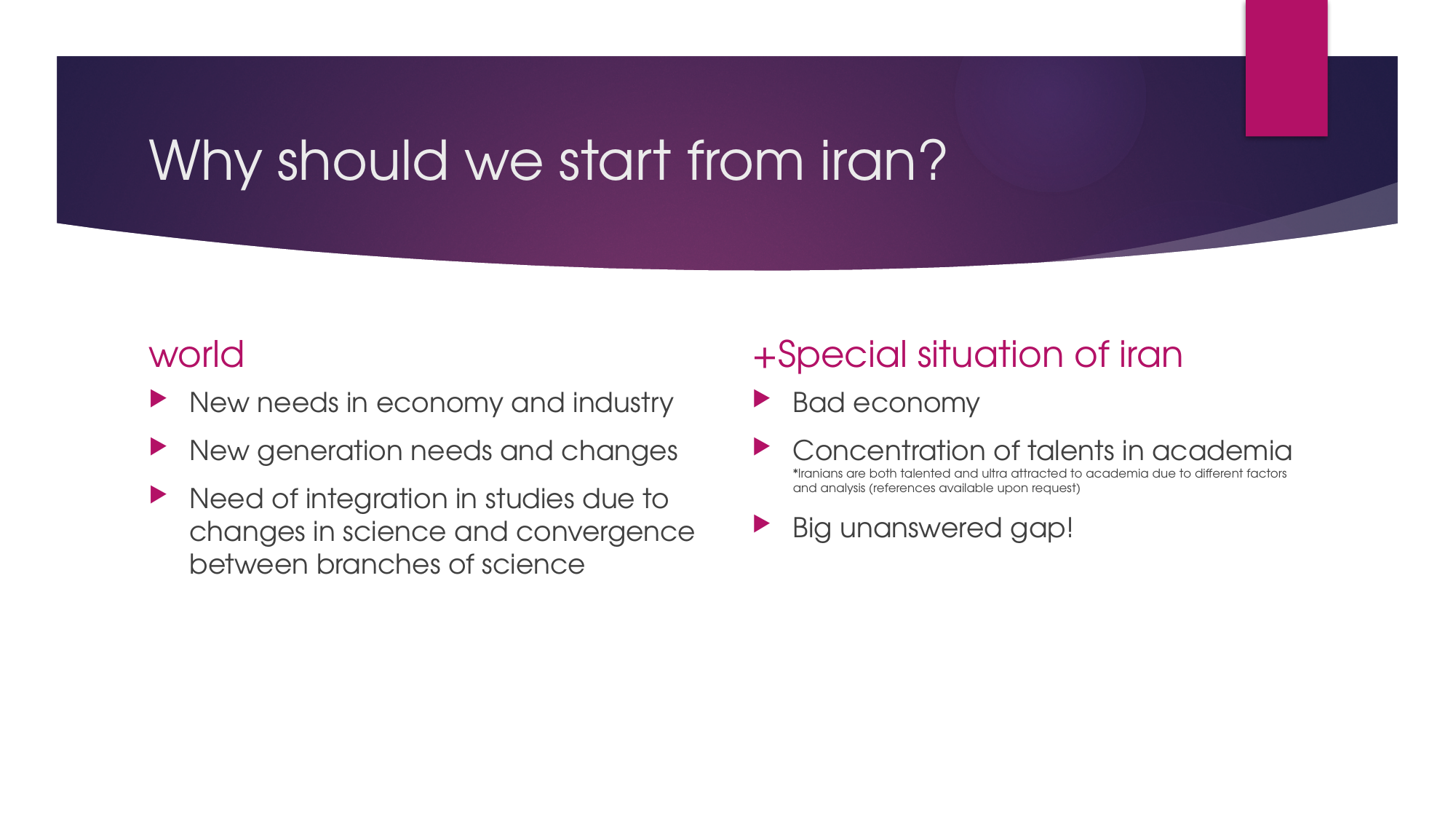

# Why should we start from iran?
world
+Special situation of iran
New needs in economy and industry
New generation needs and changes
Need of integration in studies due to changes in science and convergence between branches of science
Bad economy
Concentration of talents in academia *Iranians are both talented and ultra attracted to academia due to different factors and analysis (references available upon request)
Big unanswered gap!